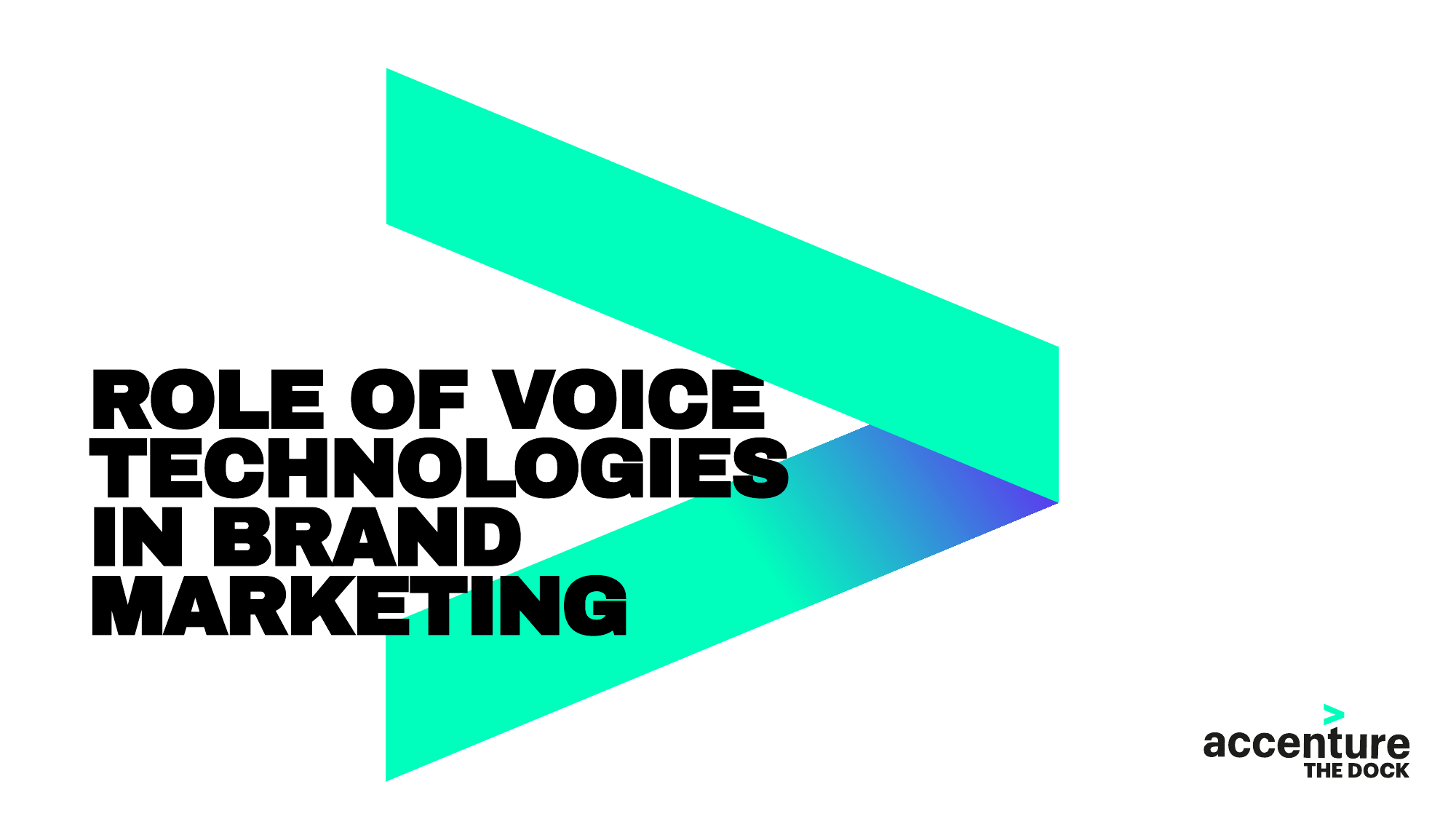

# ROLE OF VOICE TECHNOLOGIES IN BRAND MARKETING